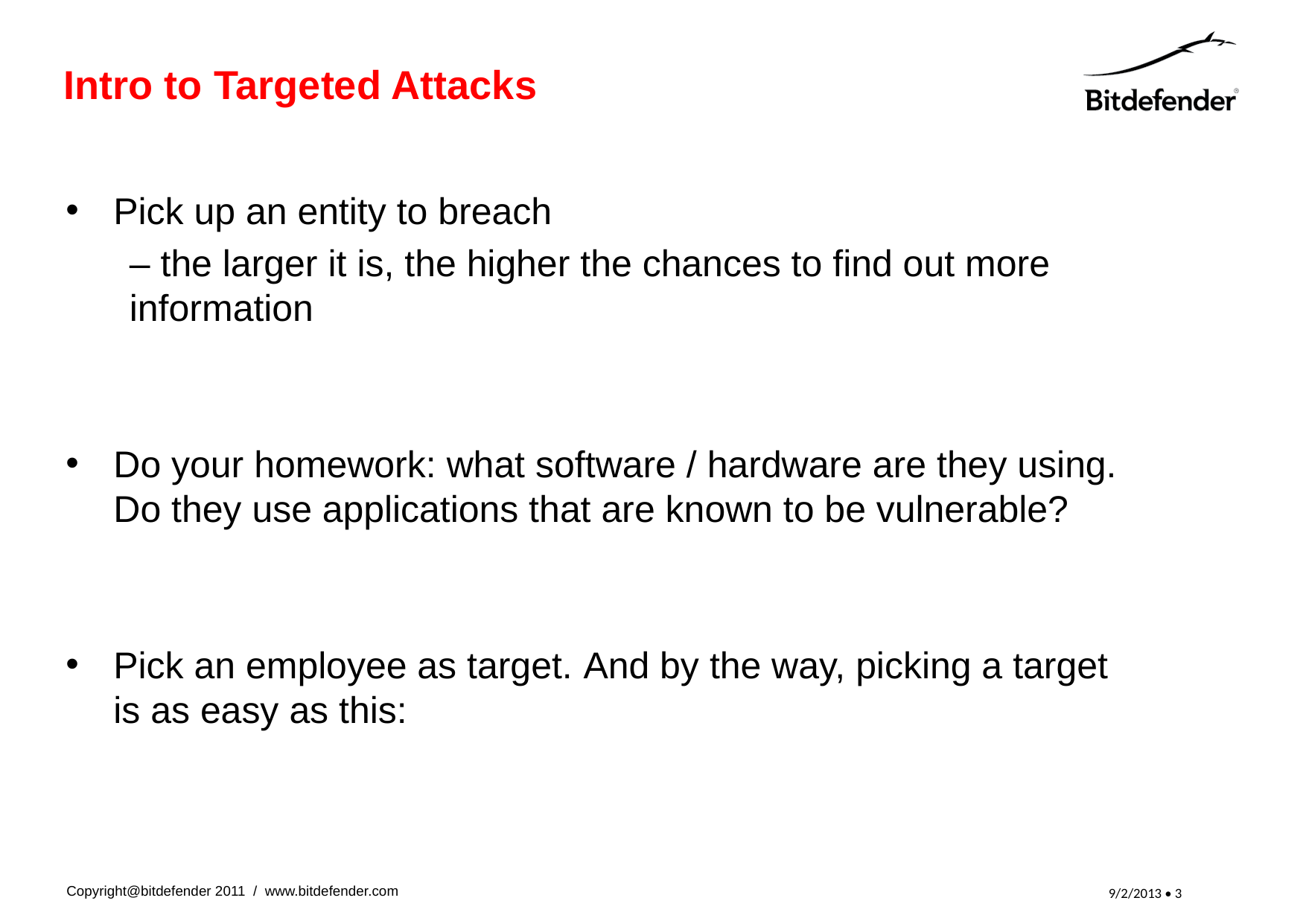

# Intro to Targeted Attacks
Pick up an entity to breach
– the larger it is, the higher the chances to find out more information

Do your homework: what software / hardware are they using. Do they use applications that are known to be vulnerable?

Pick an employee as target. And by the way, picking a target is as easy as this: